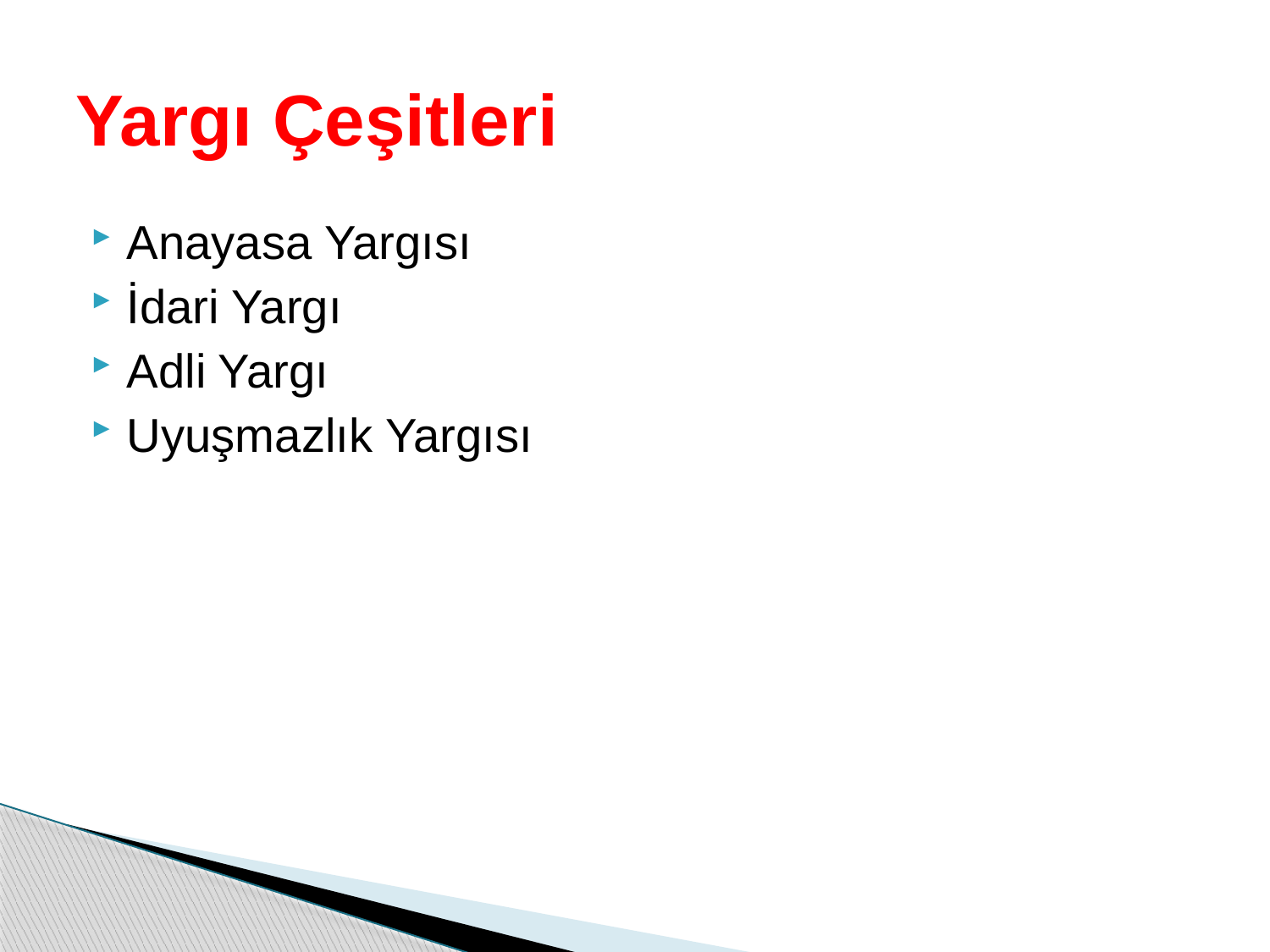

# Yargı Çeşitleri
Anayasa Yargısı
İdari Yargı
Adli Yargı
Uyuşmazlık Yargısı